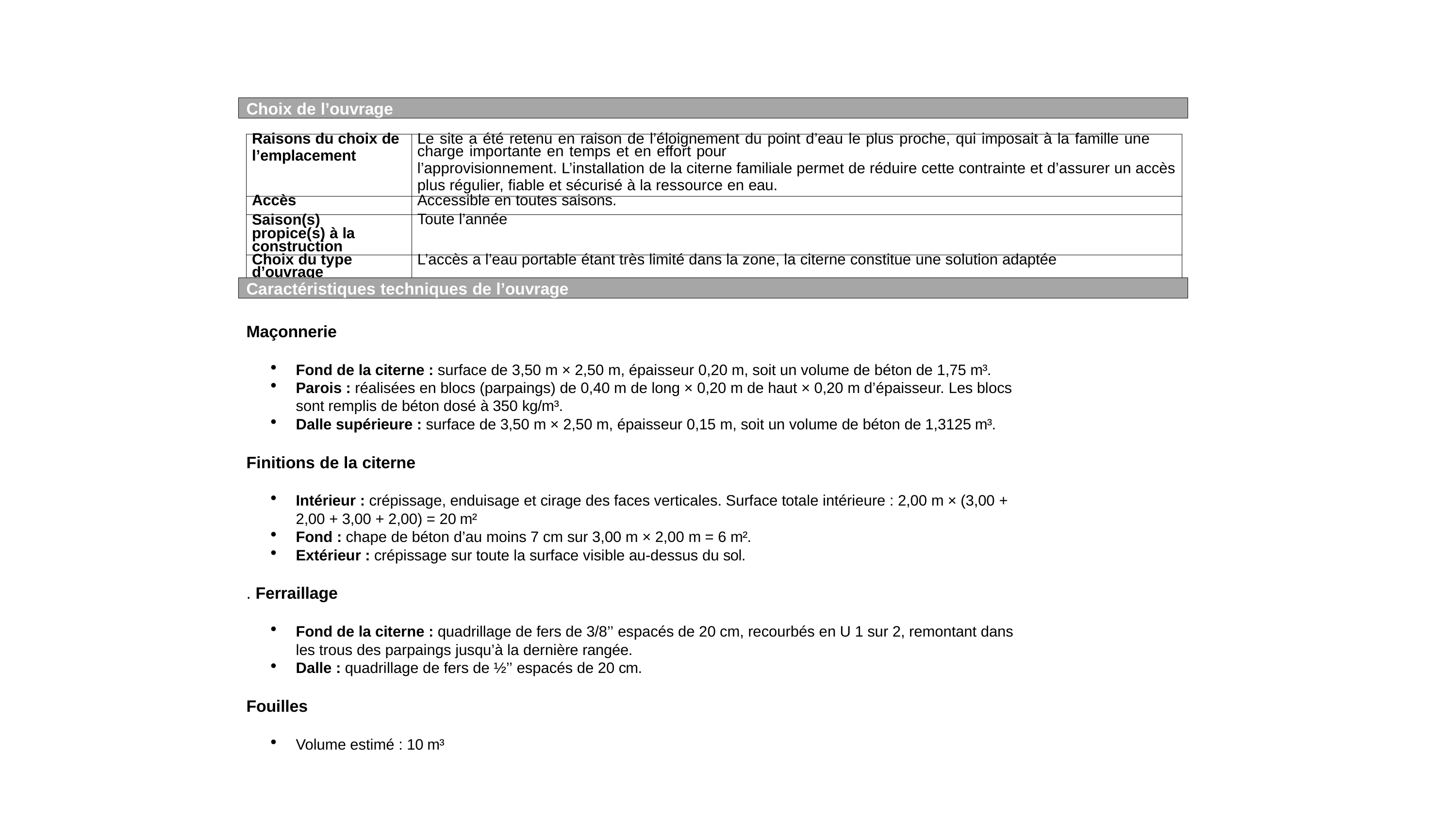

Choix de l’ouvrage
| Raisons du choix de l’emplacement | Le site a été retenu en raison de l’éloignement du point d’eau le plus proche, qui imposait à la famille une charge importante en temps et en effort pour l’approvisionnement. L’installation de la citerne familiale permet de réduire cette contrainte et d’assurer un accès plus régulier, fiable et sécurisé à la ressource en eau. |
| --- | --- |
| Accès | Accessible en toutes saisons. |
| Saison(s) propice(s) à la construction | Toute l’année |
| Choix du type d’ouvrage | L’accès a l’eau portable étant très limité dans la zone, la citerne constitue une solution adaptée |
Caractéristiques techniques de l’ouvrage
Maçonnerie
Fond de la citerne : surface de 3,50 m × 2,50 m, épaisseur 0,20 m, soit un volume de béton de 1,75 m³.
Parois : réalisées en blocs (parpaings) de 0,40 m de long × 0,20 m de haut × 0,20 m d’épaisseur. Les blocs sont remplis de béton dosé à 350 kg/m³.
Dalle supérieure : surface de 3,50 m × 2,50 m, épaisseur 0,15 m, soit un volume de béton de 1,3125 m³.

Finitions de la citerne
Intérieur : crépissage, enduisage et cirage des faces verticales. Surface totale intérieure : 2,00 m × (3,00 + 2,00 + 3,00 + 2,00) = 20 m²
Fond : chape de béton d’au moins 7 cm sur 3,00 m × 2,00 m = 6 m².
Extérieur : crépissage sur toute la surface visible au-dessus du sol.

. Ferraillage
Fond de la citerne : quadrillage de fers de 3/8’’ espacés de 20 cm, recourbés en U 1 sur 2, remontant dans les trous des parpaings jusqu’à la dernière rangée.
Dalle : quadrillage de fers de ½’’ espacés de 20 cm.

Fouilles
Volume estimé : 10 m³